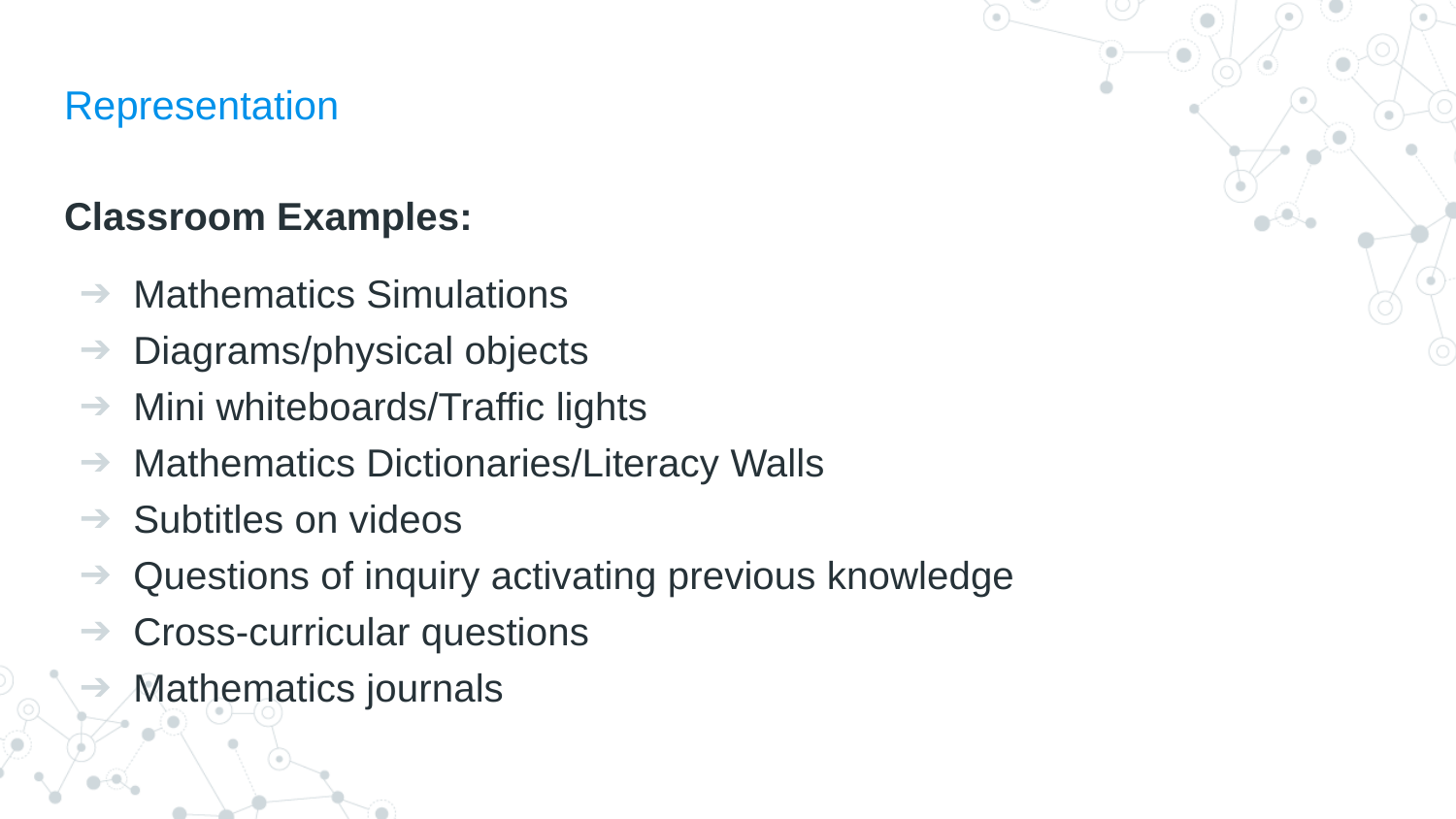

# Representation
Classroom Examples:
Mathematics Simulations
Diagrams/physical objects
Mini whiteboards/Traffic lights
Mathematics Dictionaries/Literacy Walls
Subtitles on videos
Questions of inquiry activating previous knowledge
Cross-curricular questions
Mathematics journals